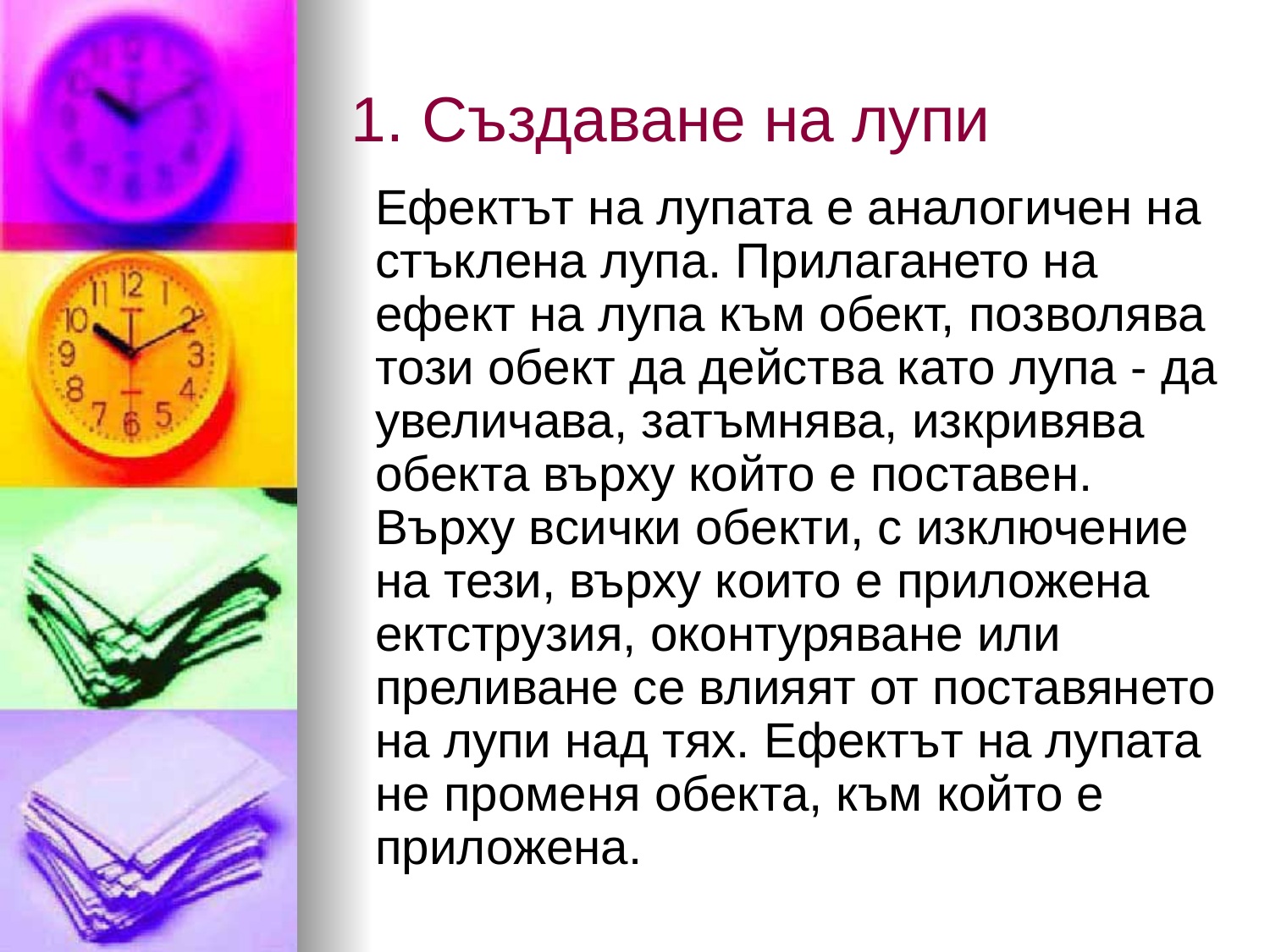

# 1. Създаване на лупи
	Ефектът на лупата е аналогичен на стъклена лупа. Прилагането на ефект на лупа към обект, позволява този обект да действа като лупа - да увеличава, затъмнява, изкривява обекта върху който е поставен. Върху всички обекти, с изключение на тези, върху които е приложена ектструзия, оконтуряване или преливане се влияят от поставянето на лупи над тях. Ефектът на лупата не променя обекта, към който е приложена.